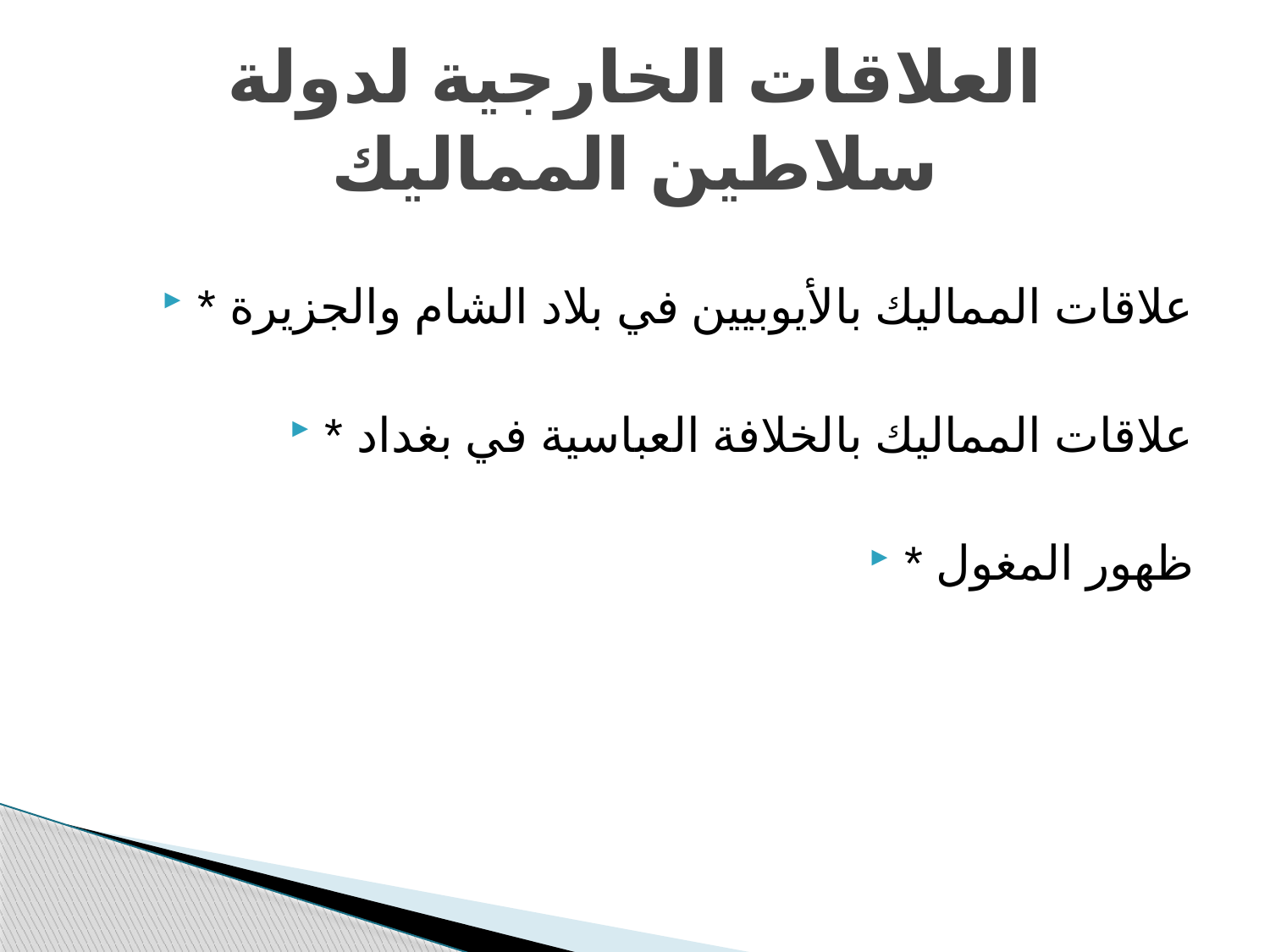

# العلاقات الخارجية لدولة سلاطين المماليك

* علاقات المماليك بالأيوبيين في بلاد الشام والجزيرة

* علاقات المماليك بالخلافة العباسية في بغداد

* ظهور المغول